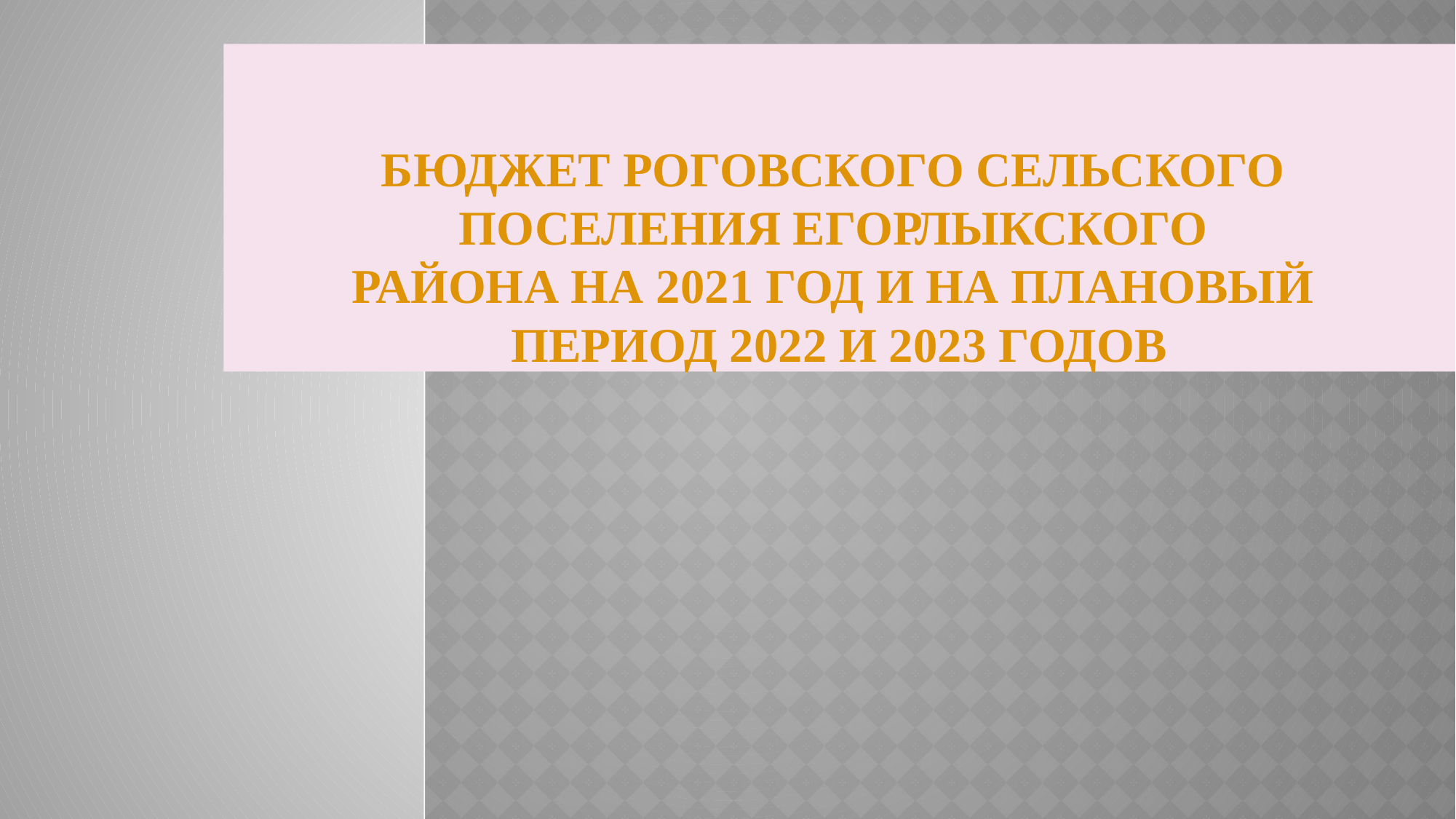

# БЮДЖЕТ РОГОВСКОГО СЕЛЬСКОГО ПОСЕЛЕНИЯ ЕГОРЛЫКСКОГО РАЙОНА НА 2021 ГОД И НА ПЛАНОВЫЙ ПЕРИОД 2022 и 2023 ГОДОВ